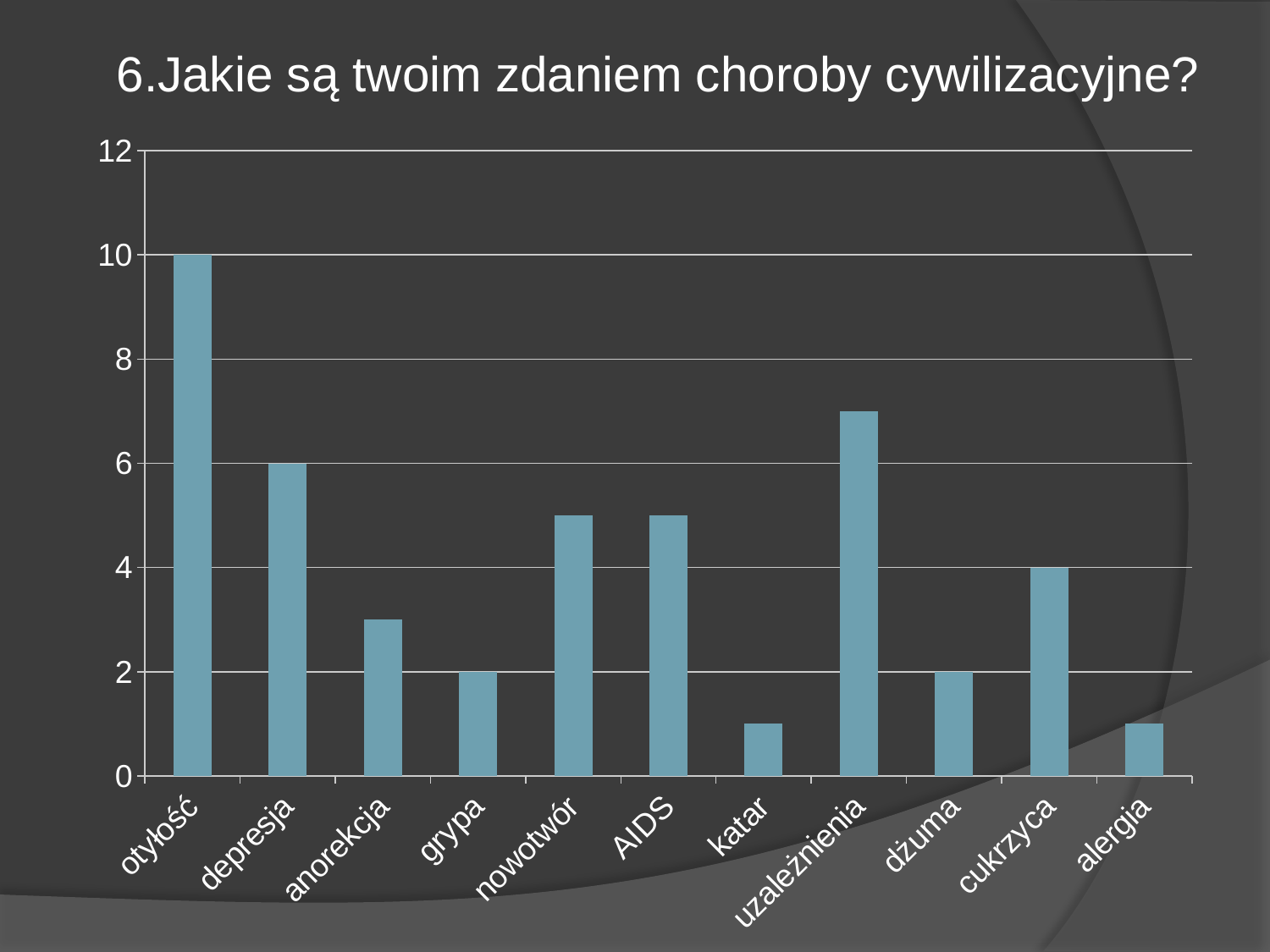

6.Jakie są twoim zdaniem choroby cywilizacyjne?

### Chart

| Category | Seria 1 |
|---|---|
| otyłość | 10.0 |
| depresja | 6.0 |
| anorekcja | 3.0 |
| grypa | 2.0 |
| nowotwór | 5.0 |
| AIDS | 5.0 |
| katar | 1.0 |
| uzależnienia | 7.0 |
| dżuma | 2.0 |
| cukrzyca | 4.0 |
| alergia | 1.0 |